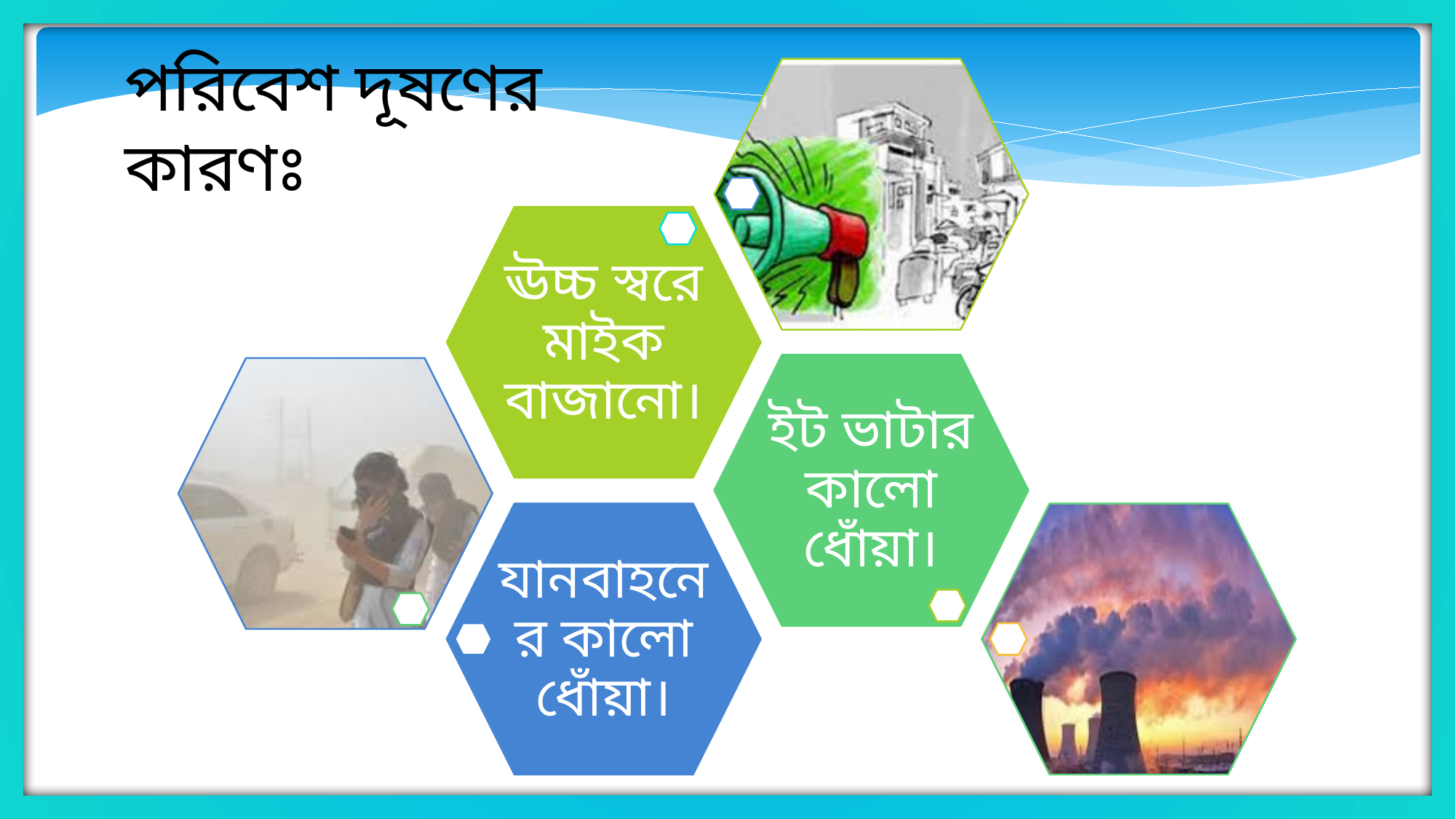

পরিবেশ দূষণের কারণঃ
যানবাহনের কালো ধোঁয়া।
ইট ভাটার কালো ধোঁয়া।
ঊচ্চ স্বরে মাইক বাজানো।